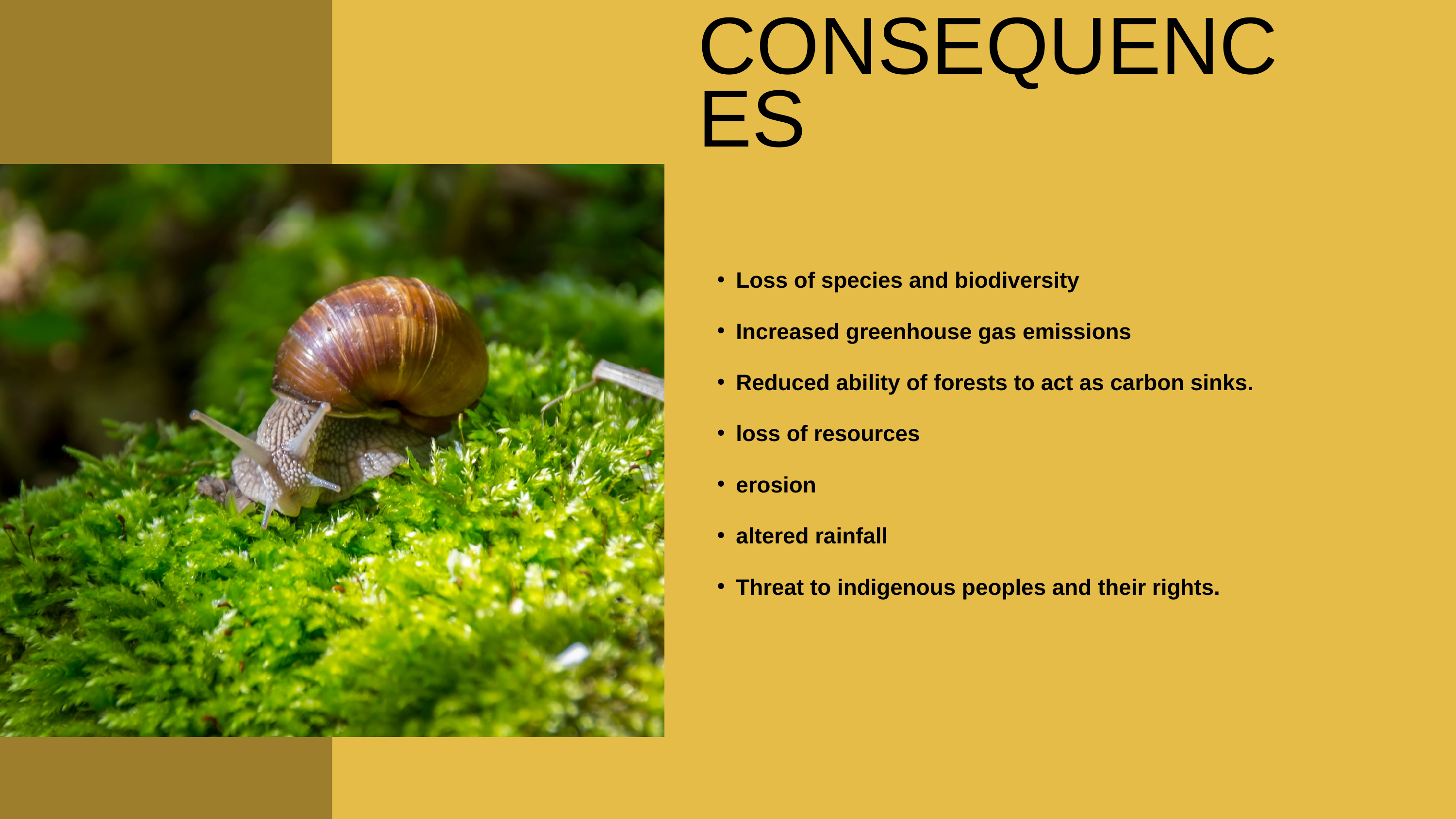

CONSEQUENCES

Loss of species and biodiversity
Increased greenhouse gas emissions
Reduced ability of forests to act as carbon sinks.
loss of resources
erosion
altered rainfall
Threat to indigenous peoples and their rights.